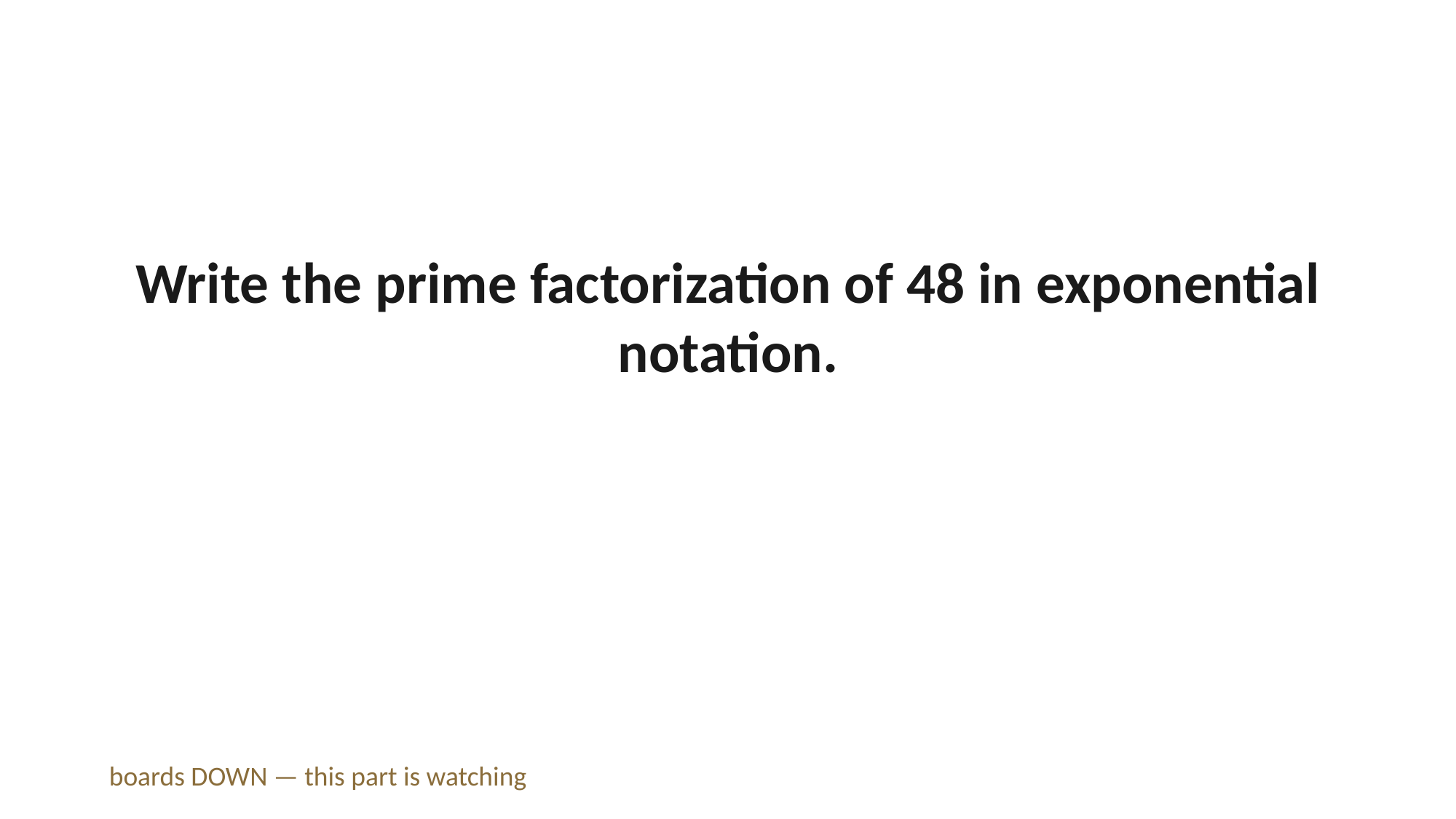

Write the prime factorization of 48 in exponential notation.
boards DOWN — this part is watching